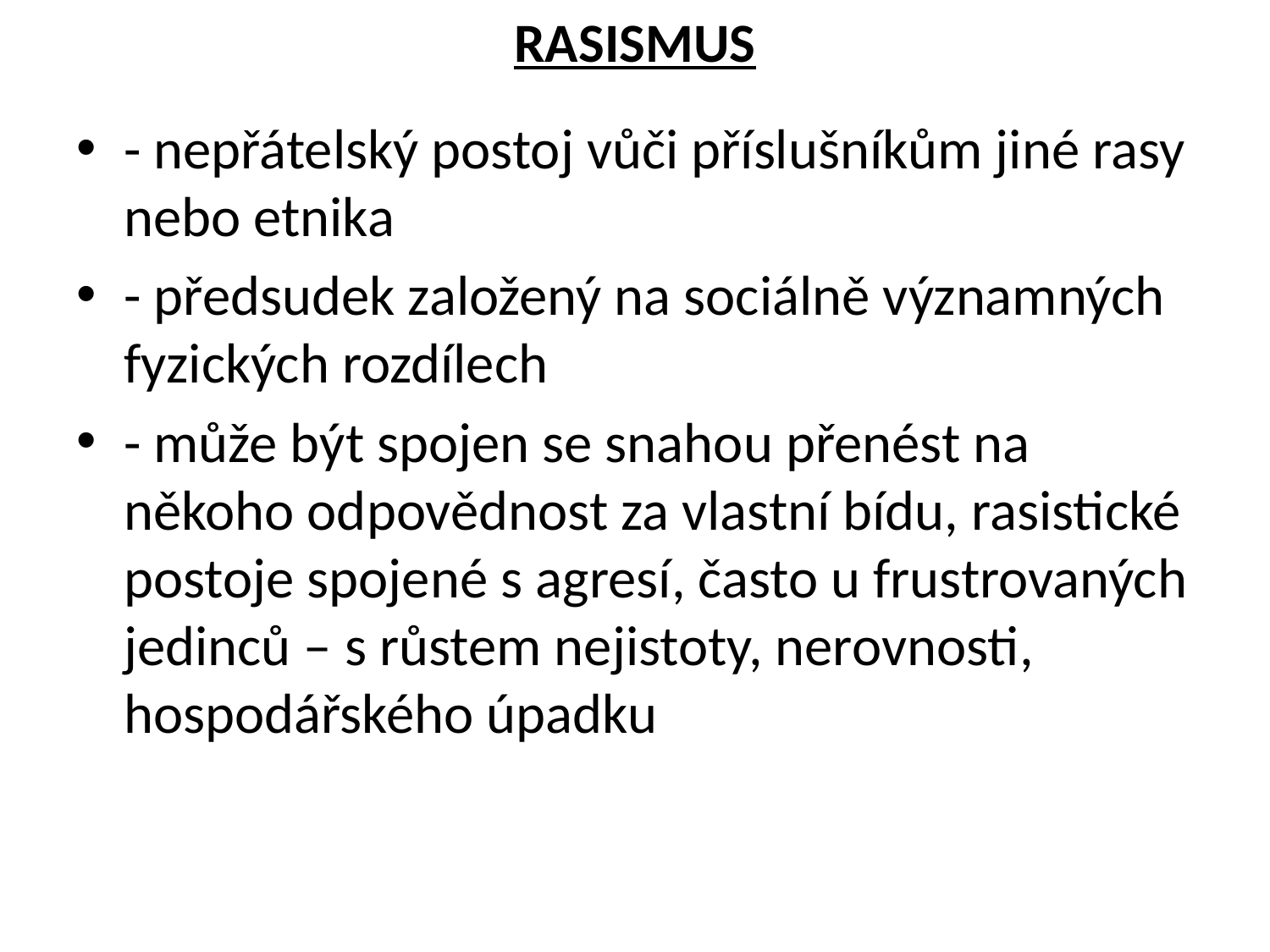

# RASISMUS
- nepřátelský postoj vůči příslušníkům jiné rasy nebo etnika
- předsudek založený na sociálně významných fyzických rozdílech
- může být spojen se snahou přenést na někoho odpovědnost za vlastní bídu, rasistické postoje spojené s agresí, často u frustrovaných jedinců – s růstem nejistoty, nerovnosti, hospodářského úpadku